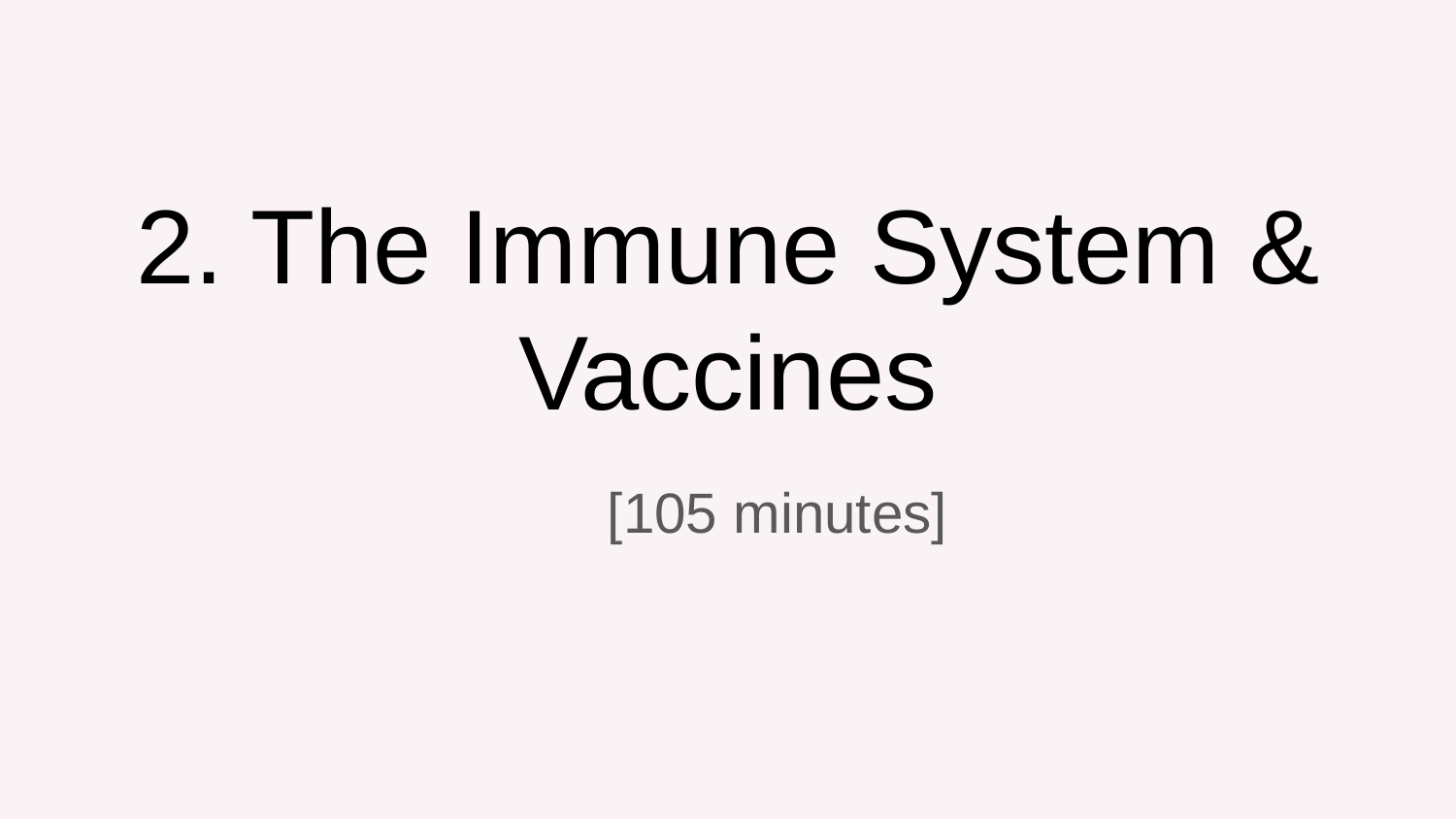

# 2. The Immune System & Vaccines
[105 minutes]